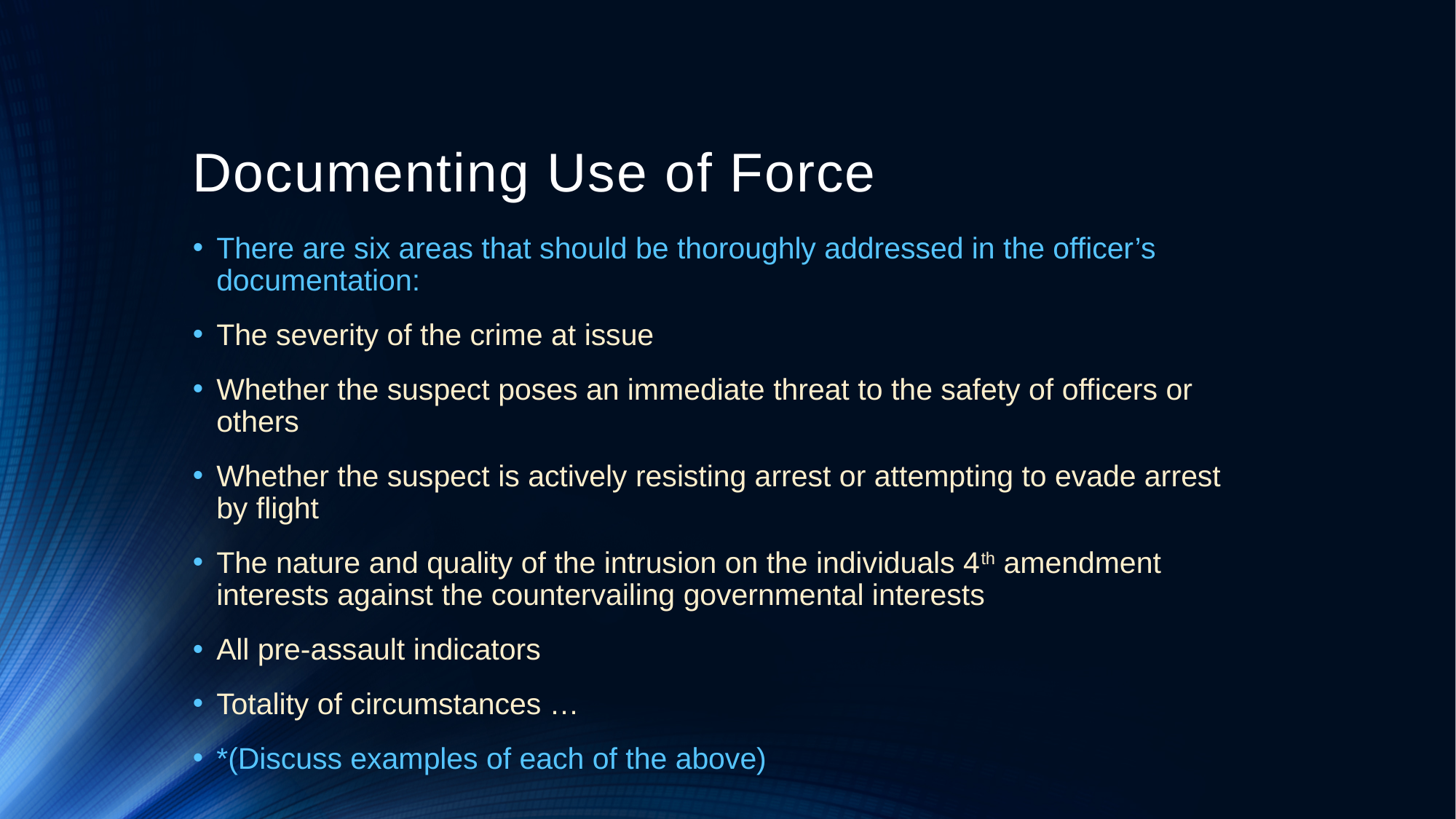

# Documenting Use of Force
There are six areas that should be thoroughly addressed in the officer’s documentation:
The severity of the crime at issue
Whether the suspect poses an immediate threat to the safety of officers or others
Whether the suspect is actively resisting arrest or attempting to evade arrest by flight
The nature and quality of the intrusion on the individuals 4th amendment interests against the countervailing governmental interests
All pre-assault indicators
Totality of circumstances …
*(Discuss examples of each of the above)